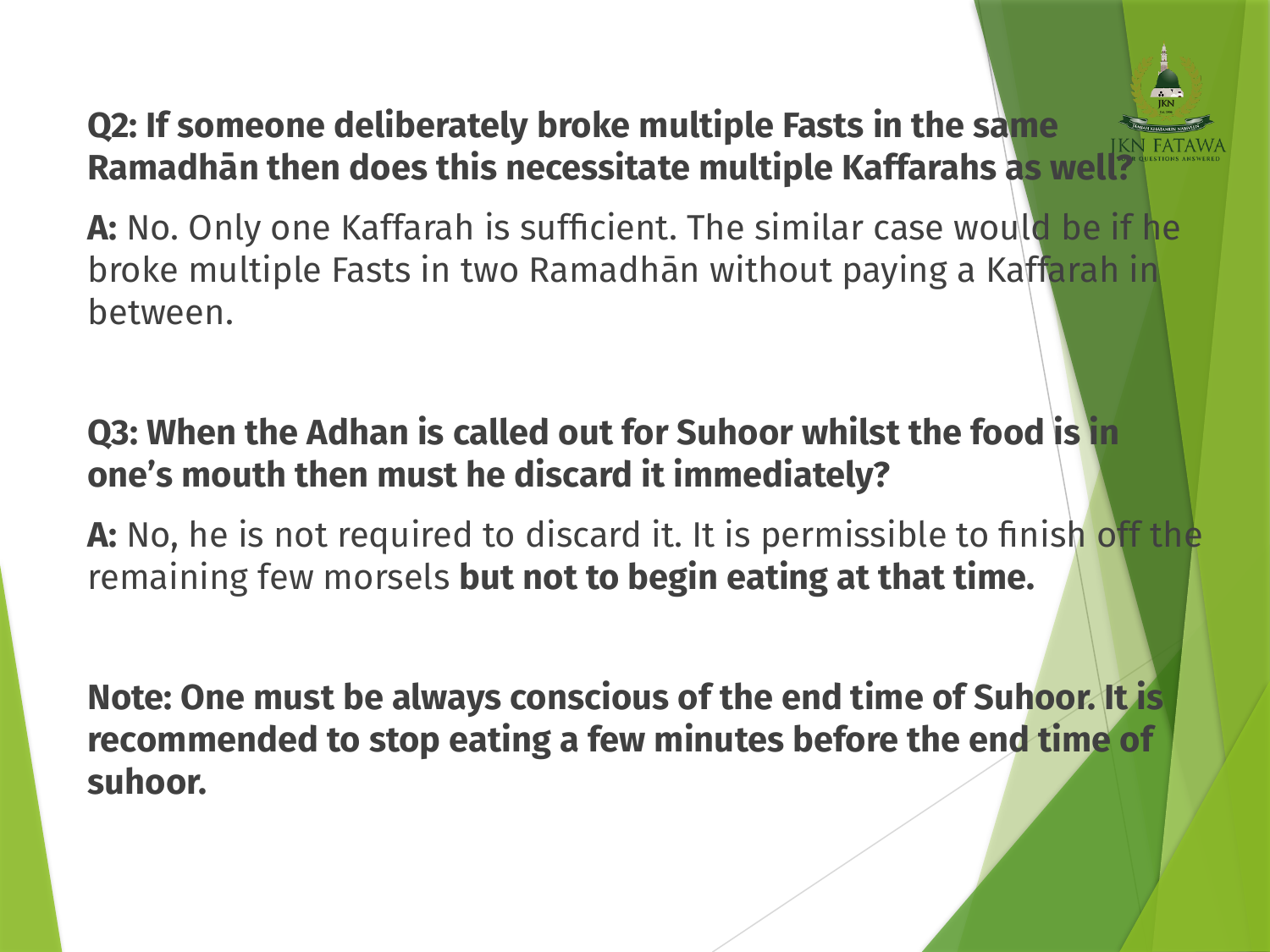

Q2: If someone deliberately broke multiple Fasts in the same Ramadhān then does this necessitate multiple Kaffarahs as well?
A: No. Only one Kaffarah is sufficient. The similar case would be if he broke multiple Fasts in two Ramadhān without paying a Kaffarah in between.

Q3: When the Adhan is called out for Suhoor whilst the food is in one’s mouth then must he discard it immediately?
A: No, he is not required to discard it. It is permissible to finish off the remaining few morsels but not to begin eating at that time.

Note: One must be always conscious of the end time of Suhoor. It is recommended to stop eating a few minutes before the end time of suhoor.